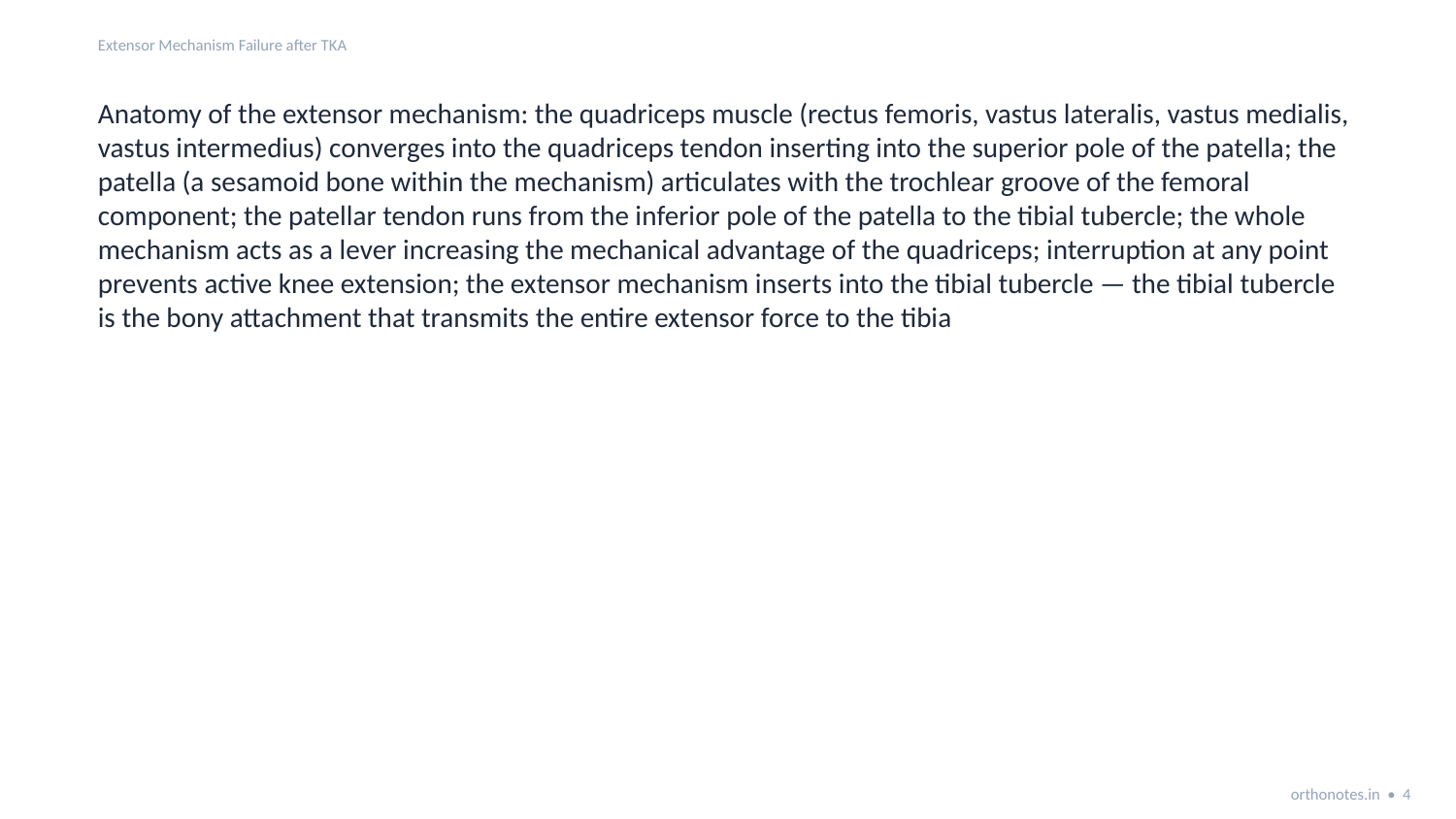

Extensor Mechanism Failure after TKA
Anatomy of the extensor mechanism: the quadriceps muscle (rectus femoris, vastus lateralis, vastus medialis, vastus intermedius) converges into the quadriceps tendon inserting into the superior pole of the patella; the patella (a sesamoid bone within the mechanism) articulates with the trochlear groove of the femoral component; the patellar tendon runs from the inferior pole of the patella to the tibial tubercle; the whole mechanism acts as a lever increasing the mechanical advantage of the quadriceps; interruption at any point prevents active knee extension; the extensor mechanism inserts into the tibial tubercle — the tibial tubercle is the bony attachment that transmits the entire extensor force to the tibia
orthonotes.in  •  4